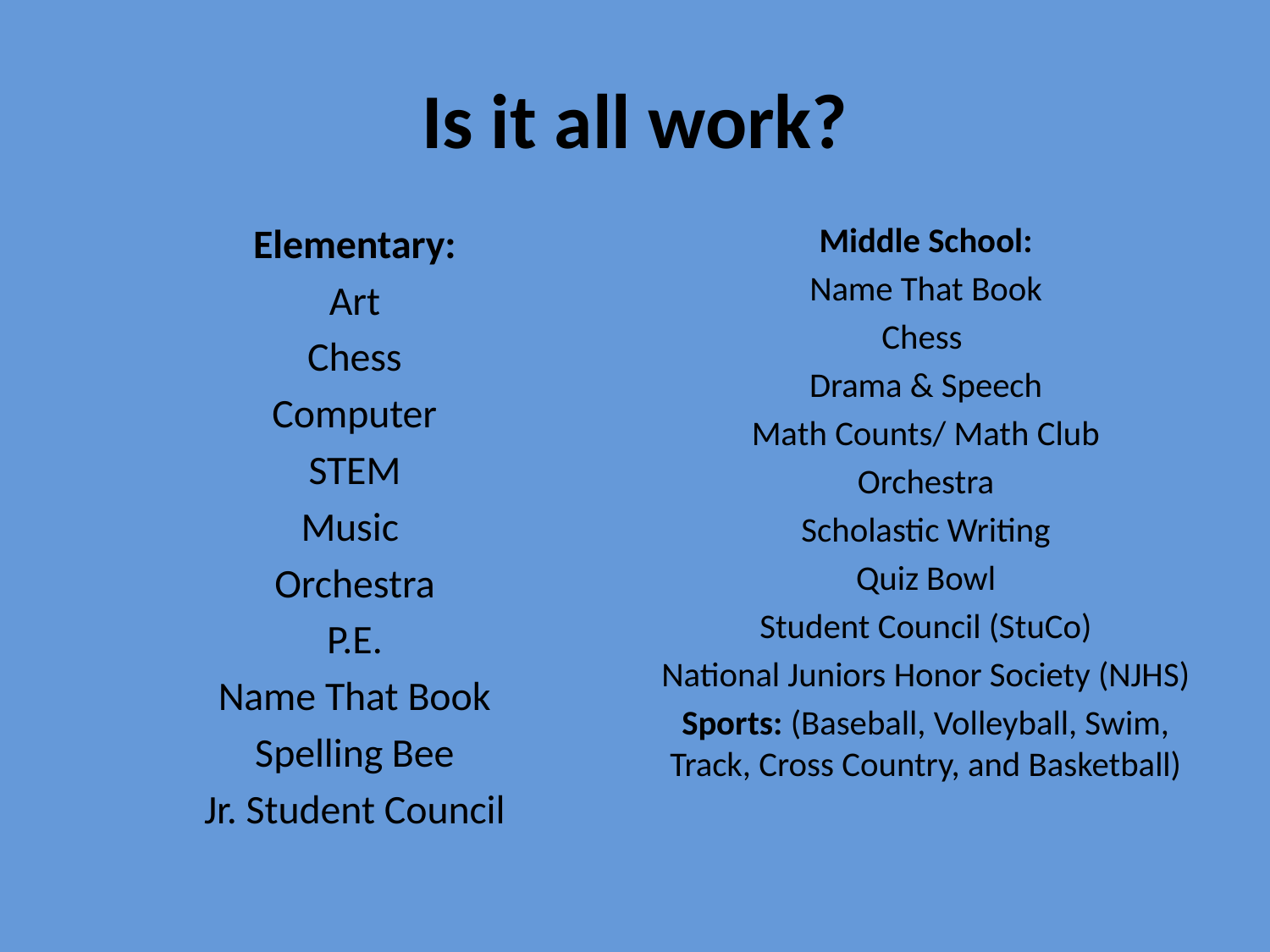

# Is it all work?
Elementary:
Art
Chess
Computer
STEM
Music
Orchestra
P.E.
Name That Book
Spelling Bee
Jr. Student Council
Middle School:
Name That Book
Chess
Drama & Speech
Math Counts/ Math Club
Orchestra
Scholastic Writing
Quiz Bowl
Student Council (StuCo)
National Juniors Honor Society (NJHS)
Sports: (Baseball, Volleyball, Swim, Track, Cross Country, and Basketball)